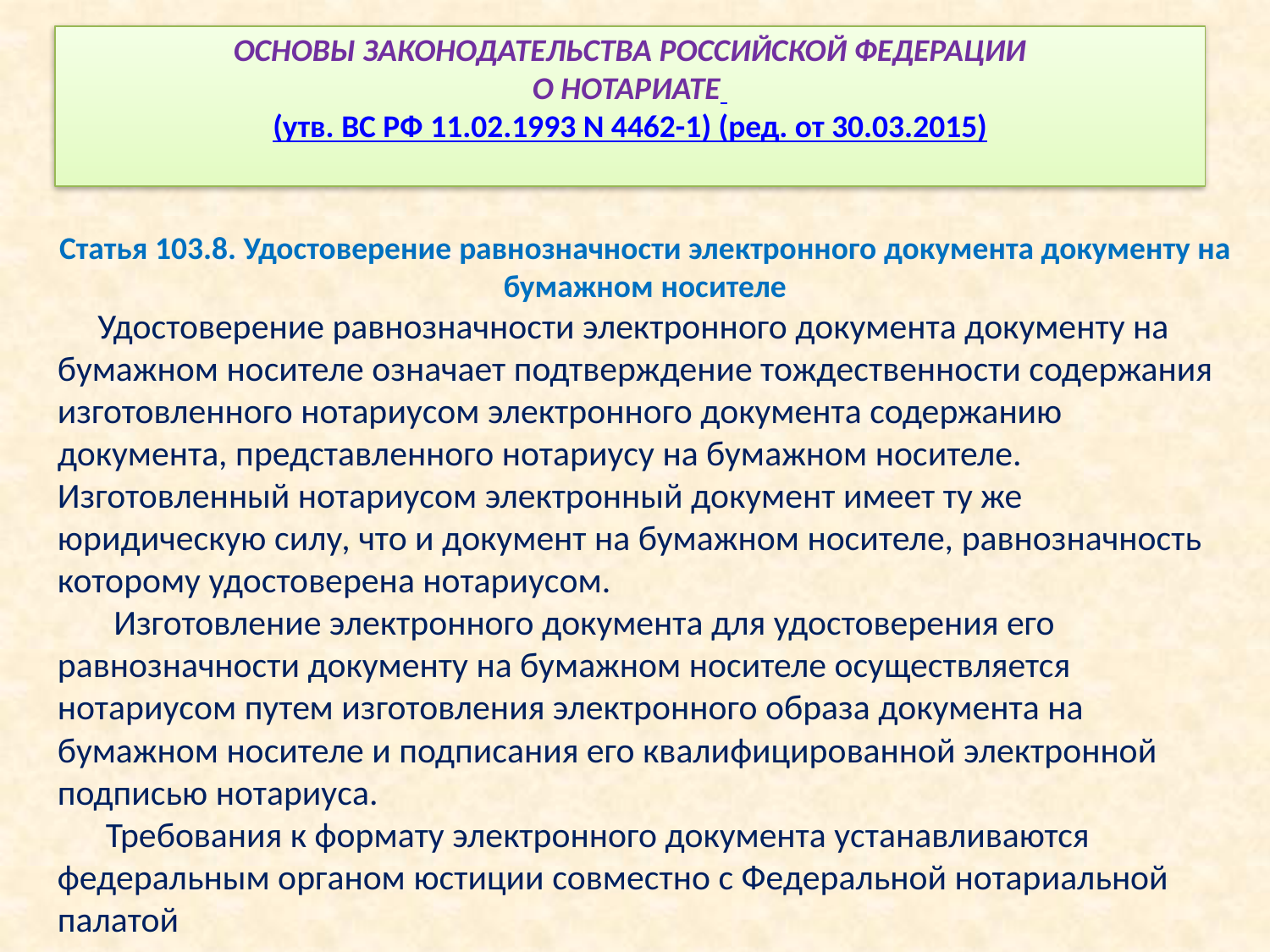

ОСНОВЫ ЗАКОНОДАТЕЛЬСТВА РОССИЙСКОЙ ФЕДЕРАЦИИ
О НОТАРИАТЕ
(утв. ВС РФ 11.02.1993 N 4462-1) (ред. от 30.03.2015)

Статья 103.8. Удостоверение равнозначности электронного документа документу на бумажном носителе
     Удостоверение равнозначности электронного документа документу на бумажном носителе означает подтверждение тождественности содержания изготовленного нотариусом электронного документа содержанию документа, представленного нотариусу на бумажном носителе. Изготовленный нотариусом электронный документ имеет ту же юридическую силу, что и документ на бумажном носителе, равнозначность которому удостоверена нотариусом.
       Изготовление электронного документа для удостоверения его равнозначности документу на бумажном носителе осуществляется нотариусом путем изготовления электронного образа документа на бумажном носителе и подписания его квалифицированной электронной подписью нотариуса.
      Требования к формату электронного документа устанавливаются федеральным органом юстиции совместно с Федеральной нотариальной палатой